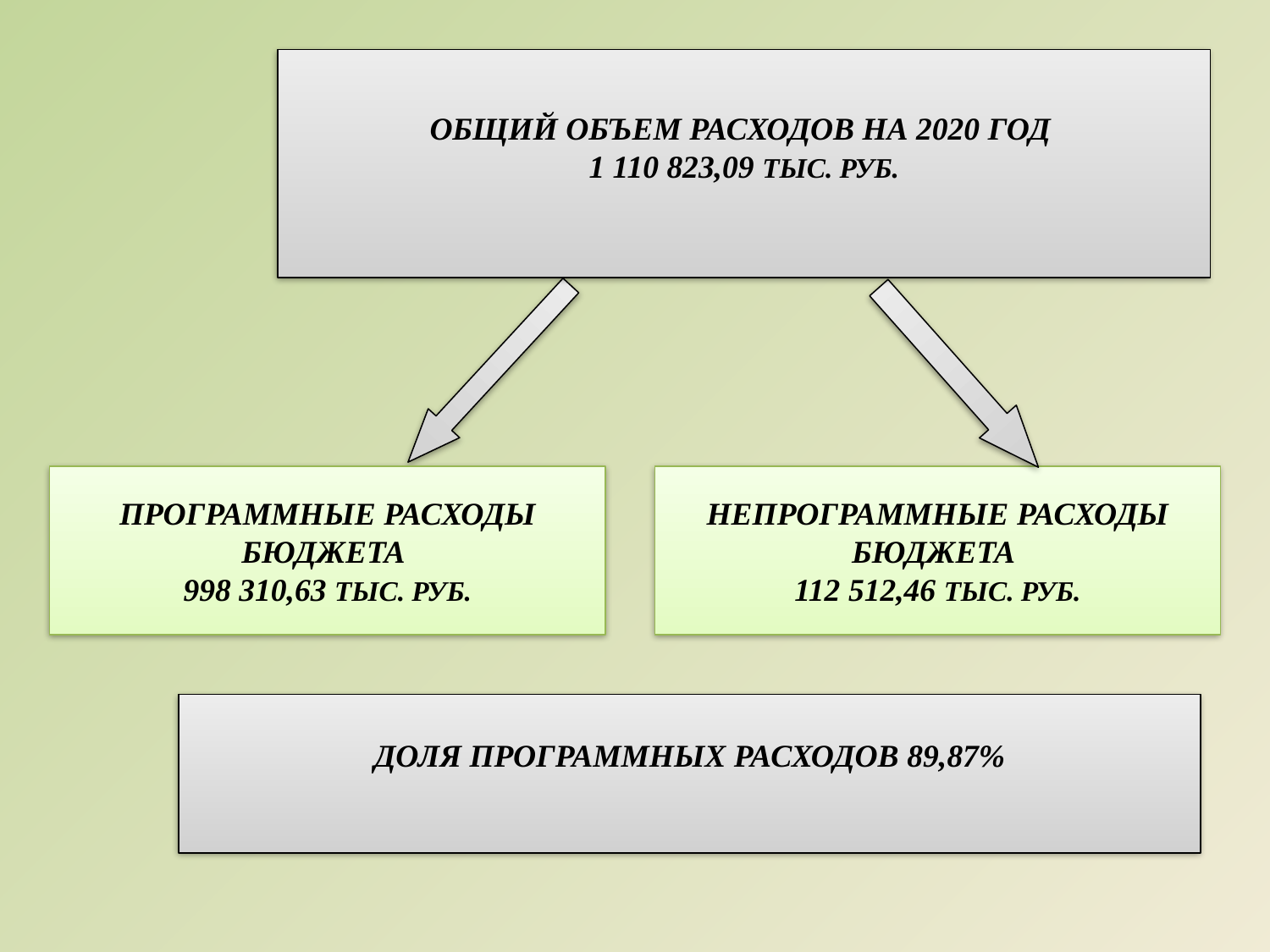

ОБЩИЙ ОБЪЕМ РАСХОДОВ НА 2020 ГОД
1 110 823,09 ТЫС. РУБ.

ПРОГРАММНЫЕ РАСХОДЫ БЮДЖЕТА
998 310,63 ТЫС. РУБ.
НЕПРОГРАММНЫЕ РАСХОДЫ БЮДЖЕТА
112 512,46 ТЫС. РУБ.
ДОЛЯ ПРОГРАММНЫХ РАСХОДОВ 89,87%